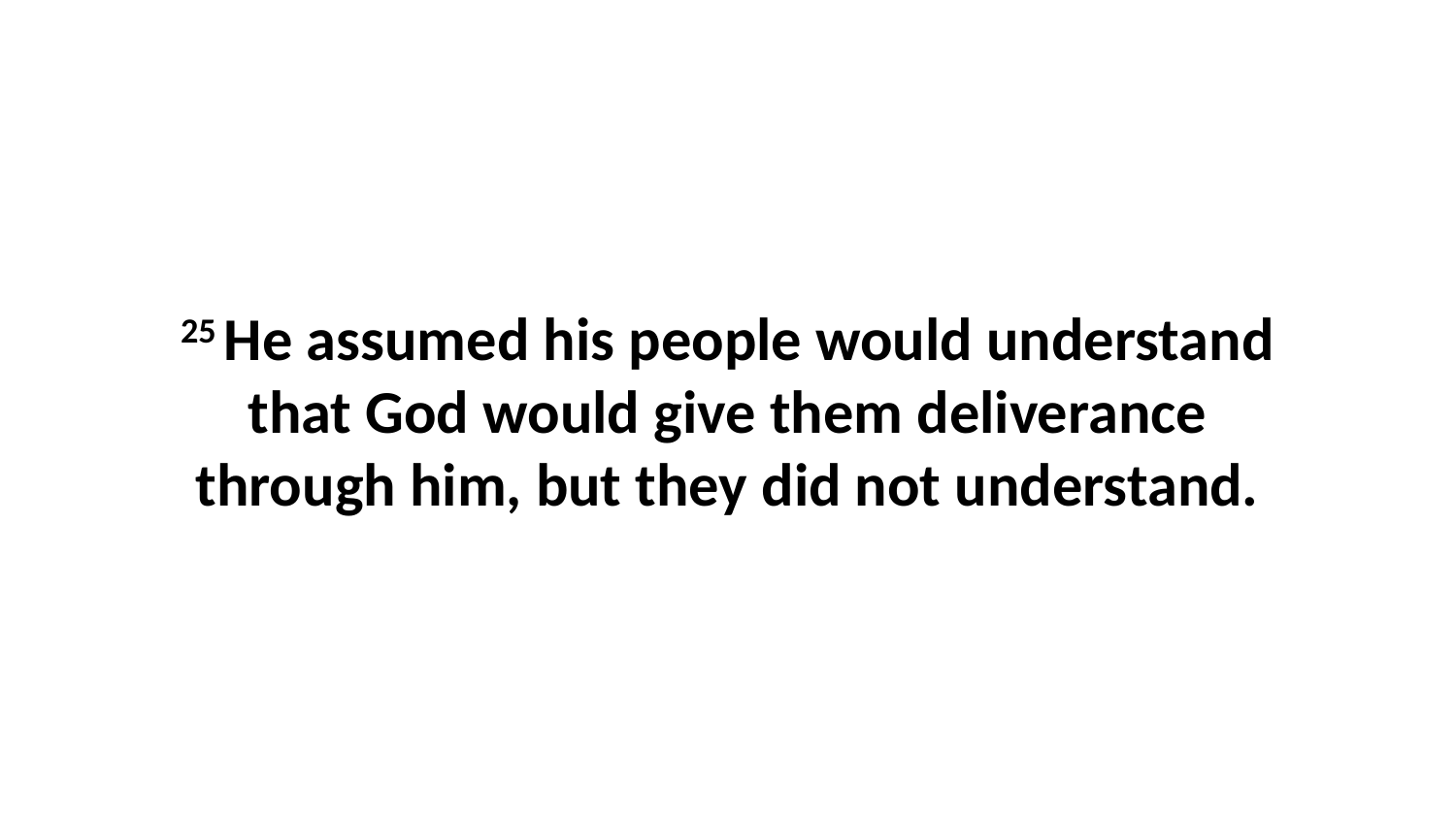

25 He assumed his people would understand that God would give them deliverance through him, but they did not understand.